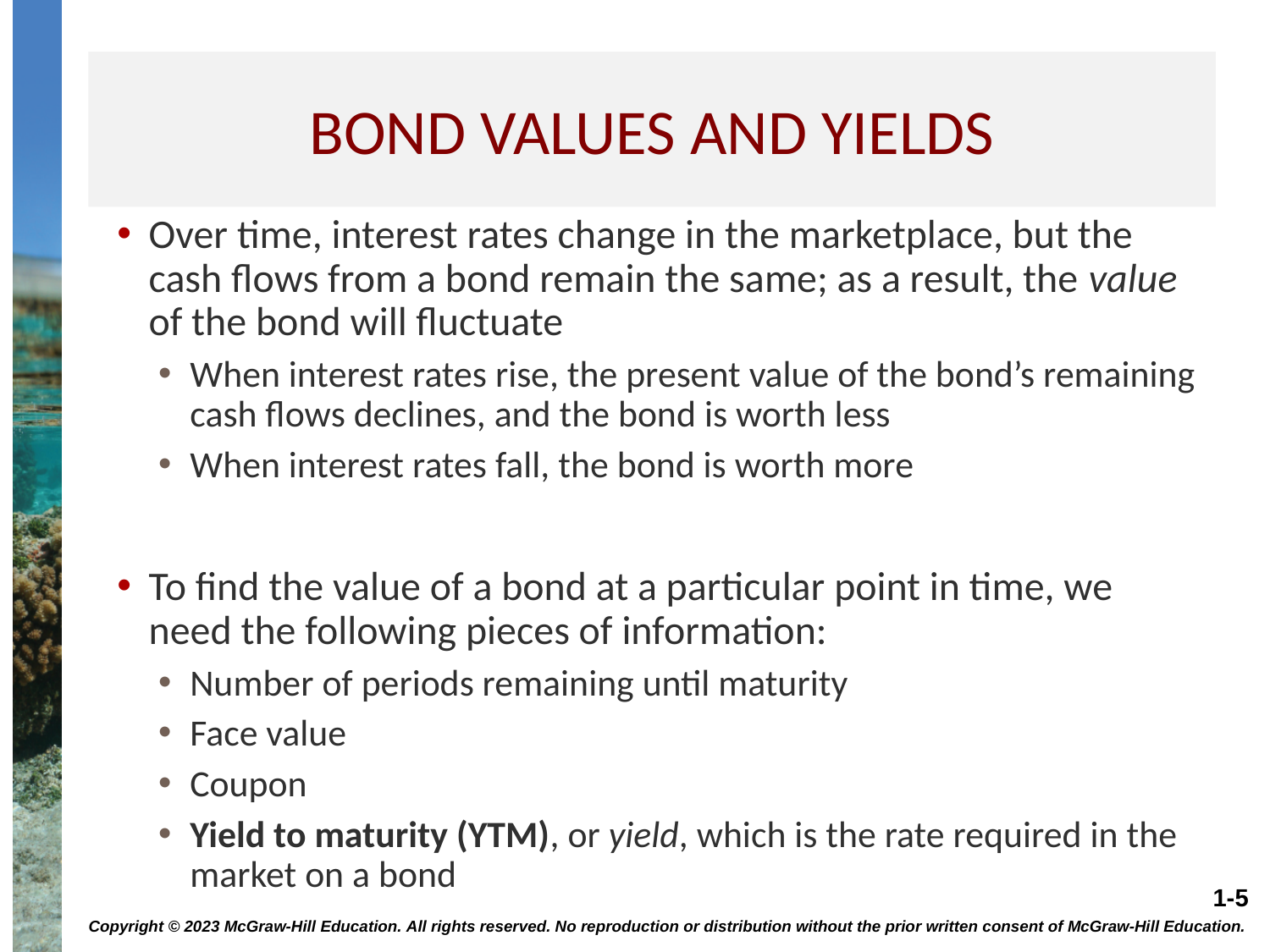

# Bond values and yields
Over time, interest rates change in the marketplace, but the cash flows from a bond remain the same; as a result, the value of the bond will fluctuate
When interest rates rise, the present value of the bond’s remaining cash flows declines, and the bond is worth less
When interest rates fall, the bond is worth more

To find the value of a bond at a particular point in time, we need the following pieces of information:
Number of periods remaining until maturity
Face value
Coupon
Yield to maturity (YTM), or yield, which is the rate required in the market on a bond

Copyright © 2023 McGraw-Hill Education. All rights reserved. No reproduction or distribution without the prior written consent of McGraw-Hill Education.